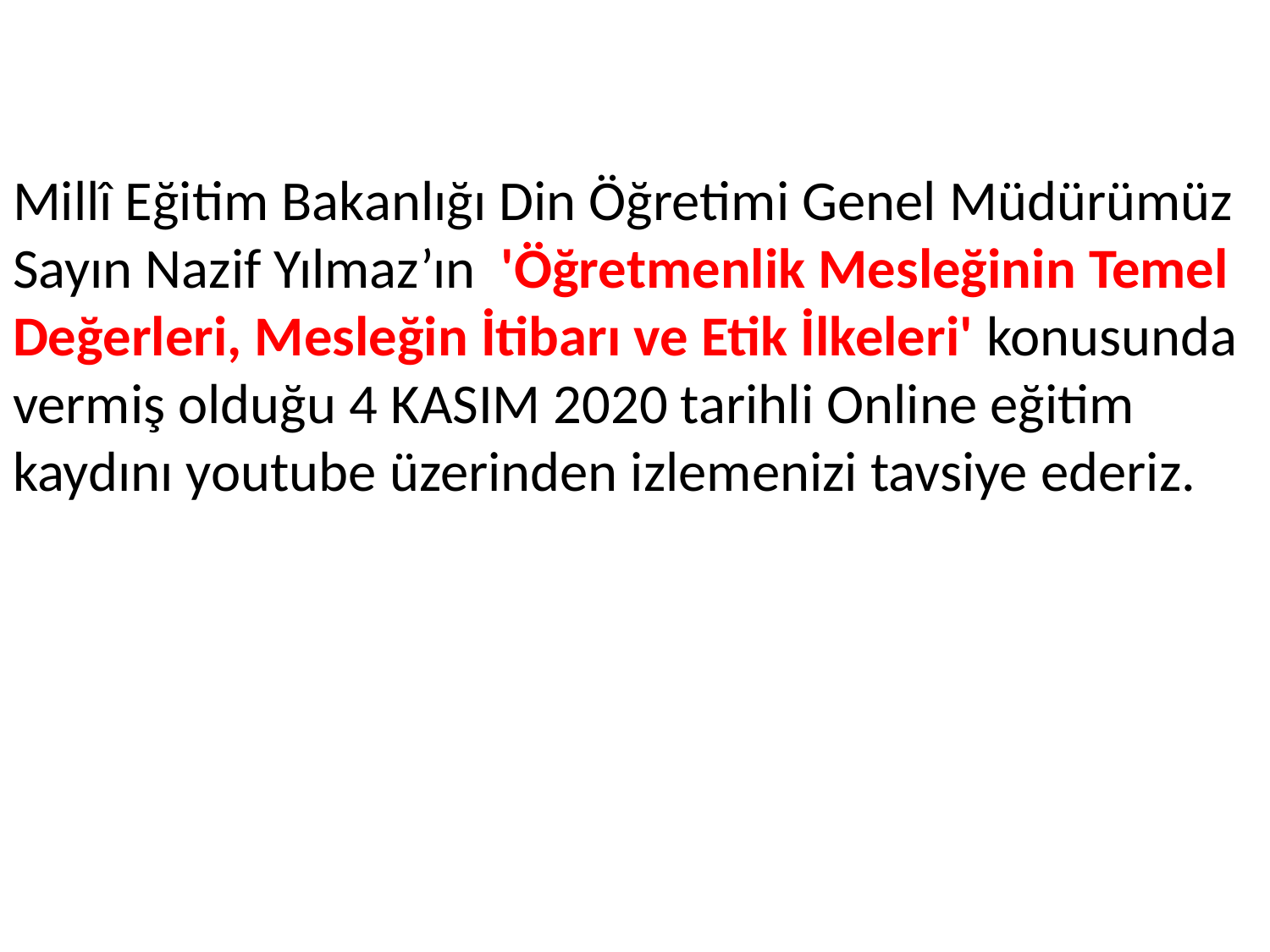

Millî Eğitim Bakanlığı Din Öğretimi Genel Müdürümüz Sayın Nazif Yılmaz’ın  'Öğretmenlik Mesleğinin Temel Değerleri, Mesleğin İtibarı ve Etik İlkeleri' konusunda vermiş olduğu 4 KASIM 2020 tarihli Online eğitim kaydını youtube üzerinden izlemenizi tavsiye ederiz.